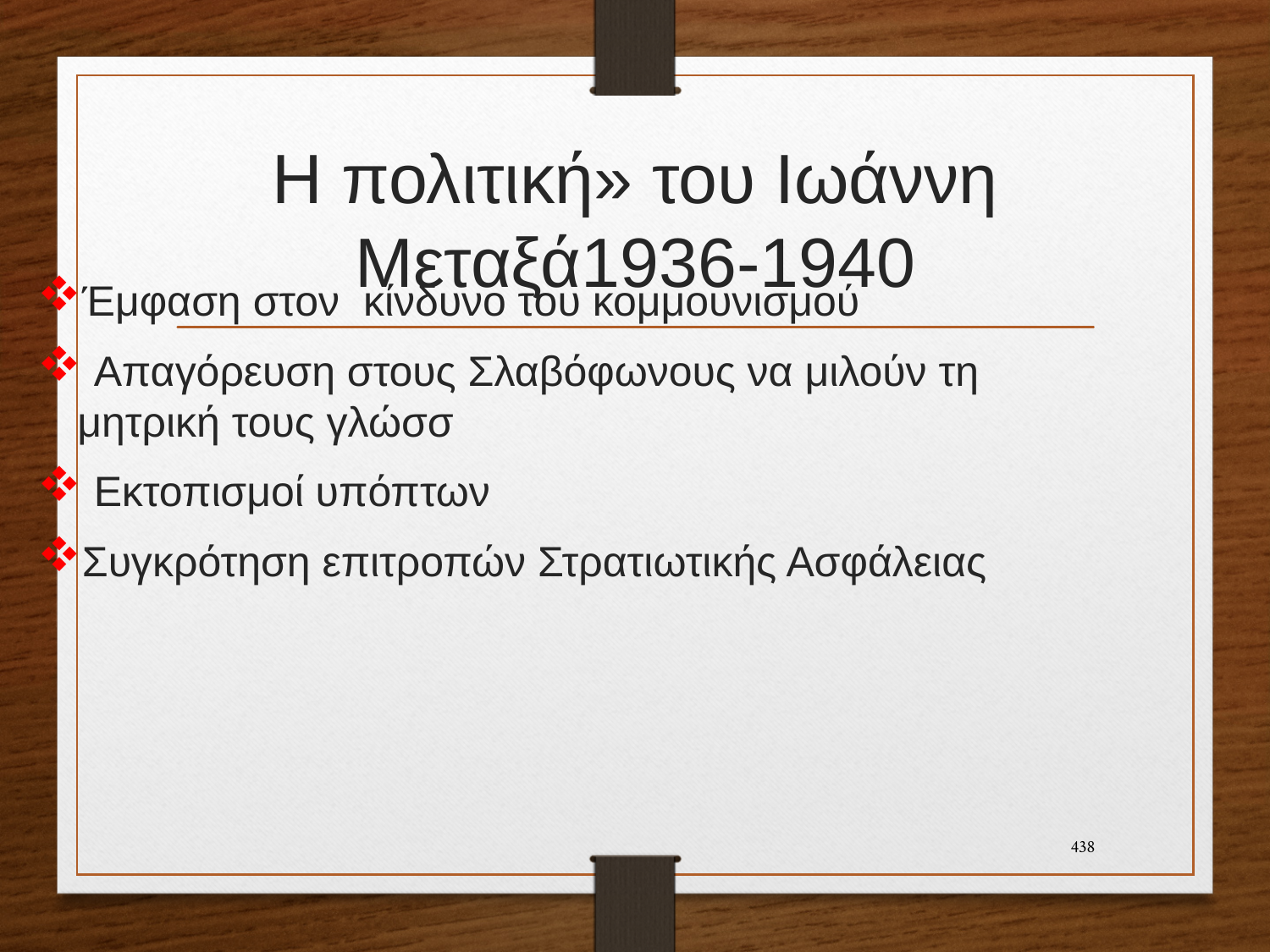

# Η πολιτική» του Ιωάννη Μεταξά1936-1940

Έμφαση στον  κίνδυνο του κομμουνισμού
 Απαγόρευση στους Σλαβόφωνους να μιλούν τη  μητρική τους γλώσσ
 Εκτοπισμοί υπόπτων
Συγκρότηση επιτροπών Στρατιωτικής Ασφάλειας
438
ντόρα  τζαμγιώζη